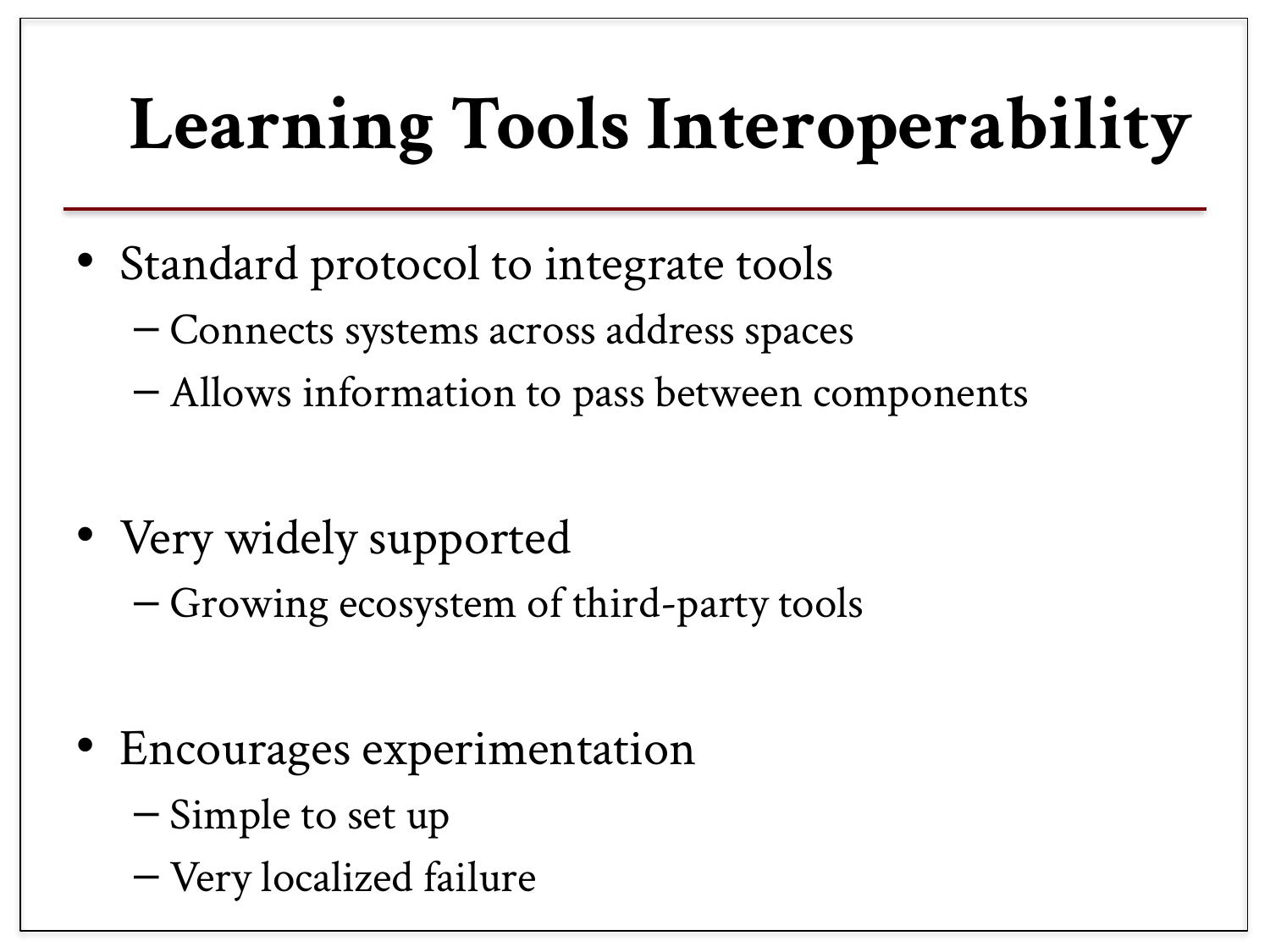

# Learning Tools Interoperability
Standard protocol to integrate tools
Connects systems across address spaces
Allows information to pass between components

Very widely supported
Growing ecosystem of third-party tools

Encourages experimentation
Simple to set up
Very localized failure